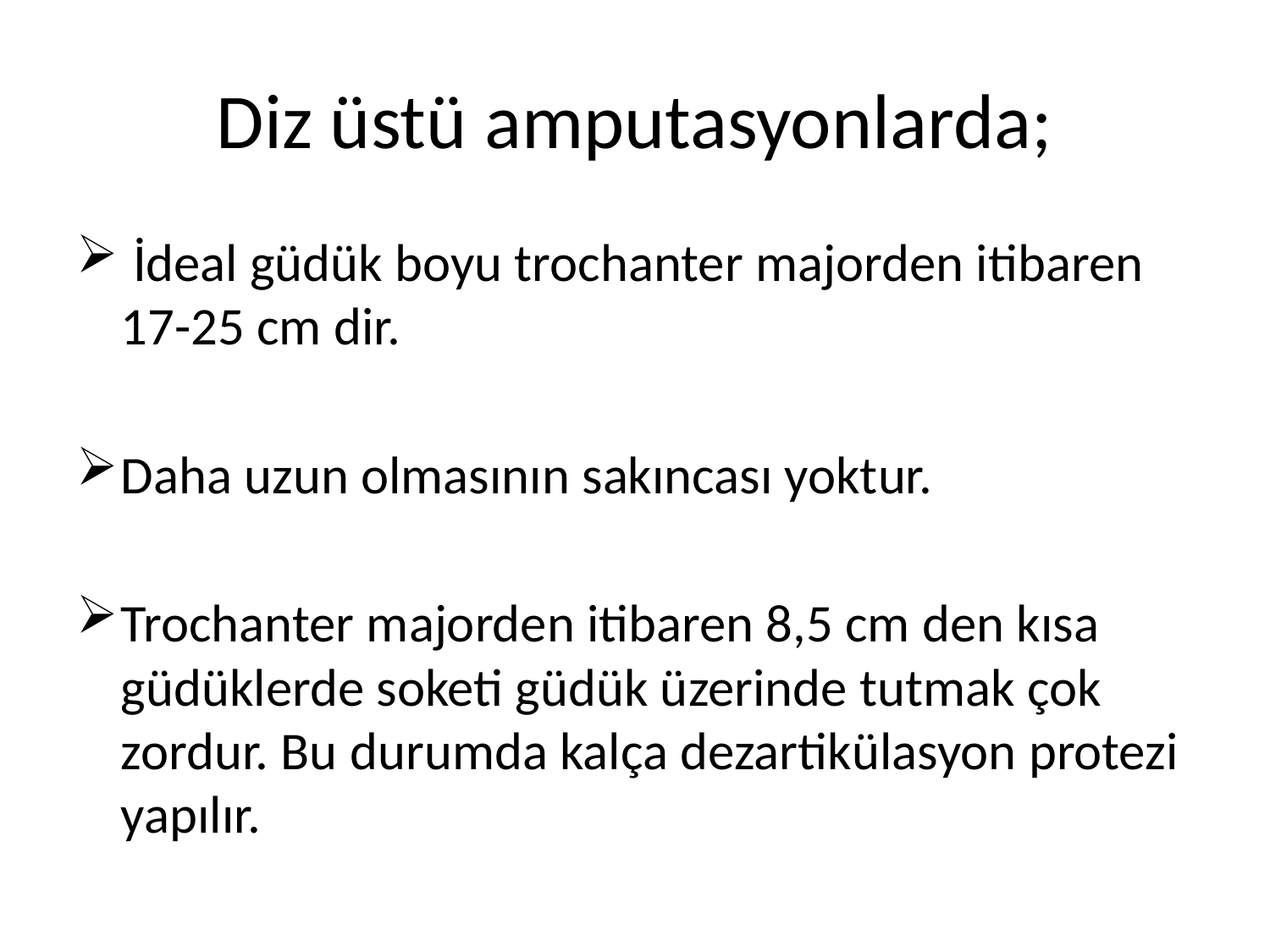

# Diz üstü amputasyonlarda;
 İdeal güdük boyu trochanter majorden itibaren 17-25 cm dir.

Daha uzun olmasının sakıncası yoktur.

Trochanter majorden itibaren 8,5 cm den kısa güdüklerde soketi güdük üzerinde tutmak çok zordur. Bu durumda kalça dezartikülasyon protezi yapılır.